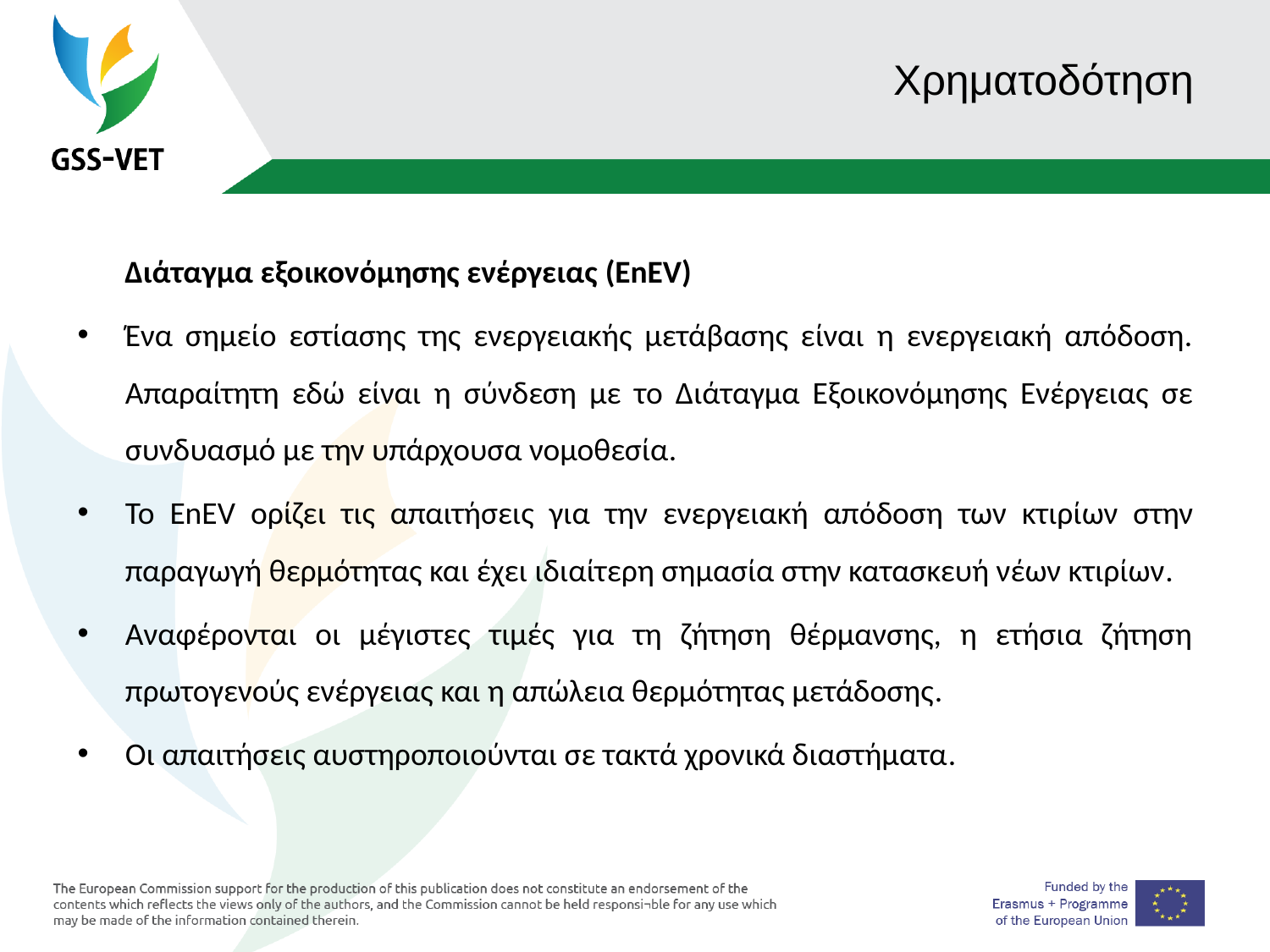

# Χρηματοδότηση
      Διάταγμα εξοικονόμησης ενέργειας (EnEV)
Ένα σημείο εστίασης της ενεργειακής μετάβασης είναι η ενεργειακή απόδοση. Απαραίτητη εδώ είναι η σύνδεση με το Διάταγμα Εξοικονόμησης Ενέργειας σε συνδυασμό με την υπάρχουσα νομοθεσία.
Το EnEV ορίζει τις απαιτήσεις για την ενεργειακή απόδοση των κτιρίων στην παραγωγή θερμότητας και έχει ιδιαίτερη σημασία στην κατασκευή νέων κτιρίων.
Αναφέρονται οι μέγιστες τιμές για τη ζήτηση θέρμανσης, η ετήσια ζήτηση πρωτογενούς ενέργειας και η απώλεια θερμότητας μετάδοσης.
Οι απαιτήσεις αυστηροποιούνται σε τακτά χρονικά διαστήματα.